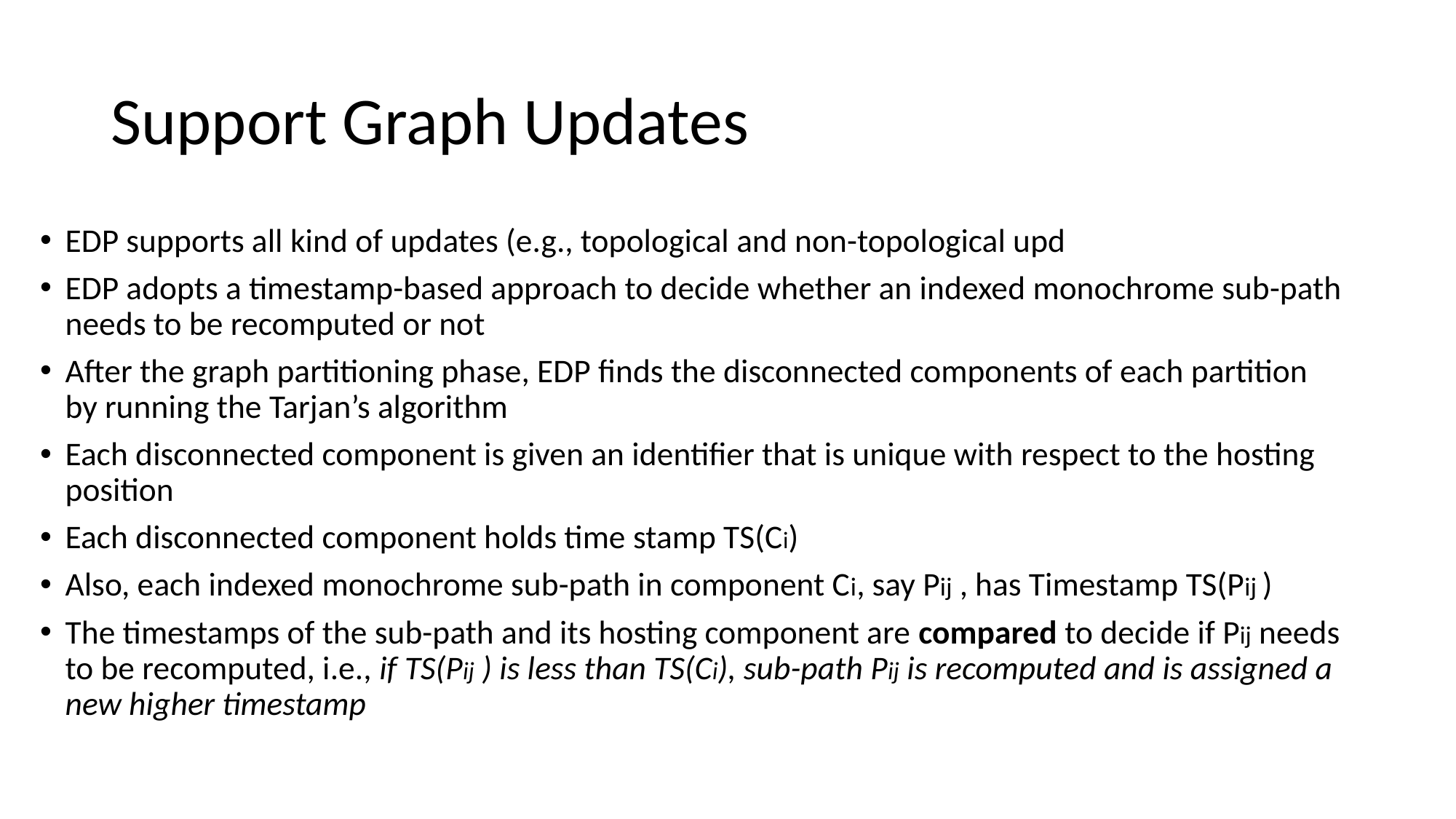

# Support Graph Updates
EDP supports all kind of updates (e.g., topological and non-topological upd
EDP adopts a timestamp-based approach to decide whether an indexed monochrome sub-path needs to be recomputed or not
After the graph partitioning phase, EDP finds the disconnected components of each partition by running the Tarjan’s algorithm
Each disconnected component is given an identifier that is unique with respect to the hosting position
Each disconnected component holds time stamp TS(Ci)
Also, each indexed monochrome sub-path in component Ci, say Pij , has Timestamp TS(Pij )
The timestamps of the sub-path and its hosting component are compared to decide if Pij needs to be recomputed, i.e., if TS(Pij ) is less than TS(Ci), sub-path Pij is recomputed and is assigned a new higher timestamp